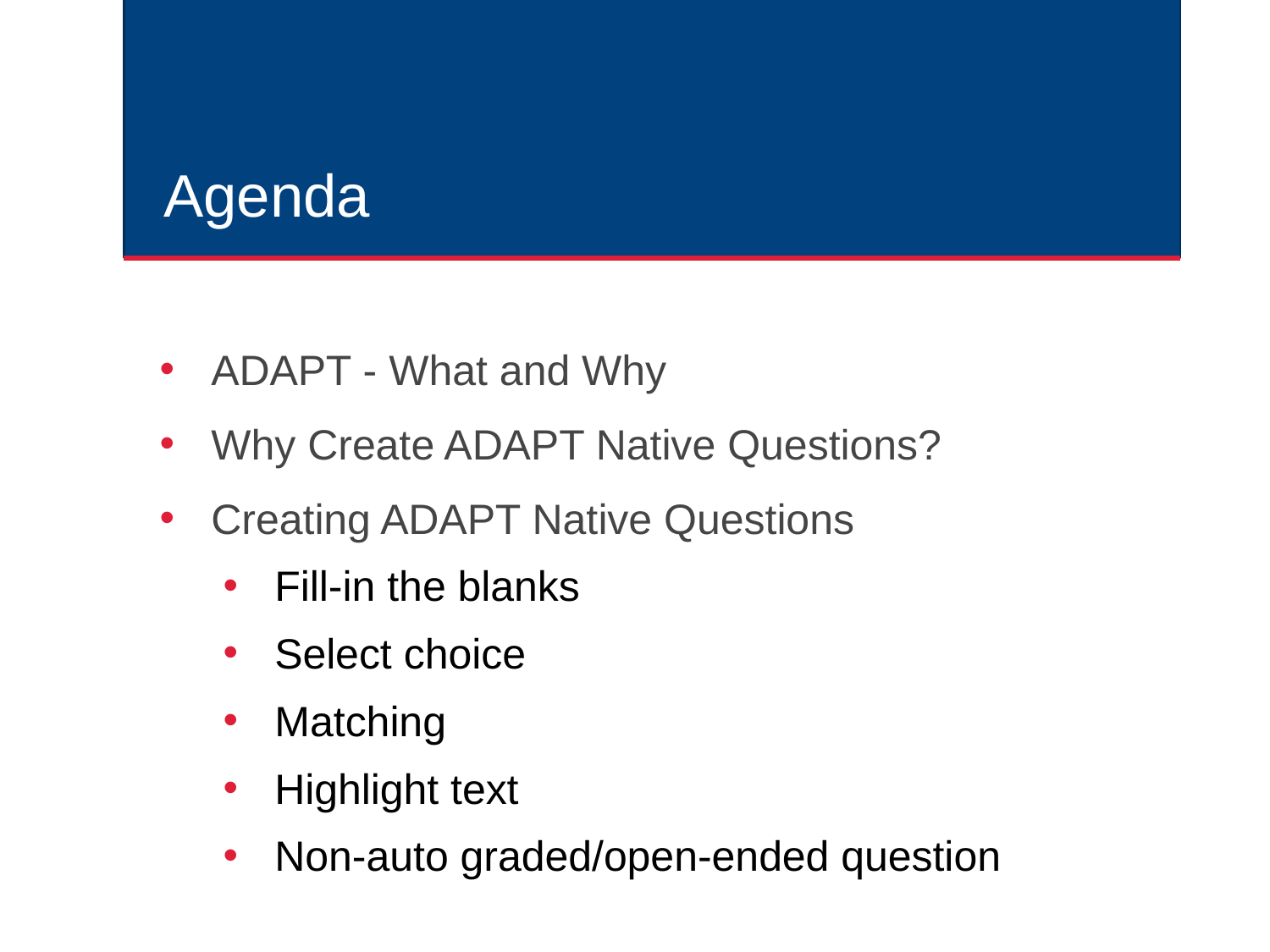

# Agenda
ADAPT - What and Why
Why Create ADAPT Native Questions?
Creating ADAPT Native Questions
Fill-in the blanks
Select choice
Matching
Highlight text
Non-auto graded/open-ended question